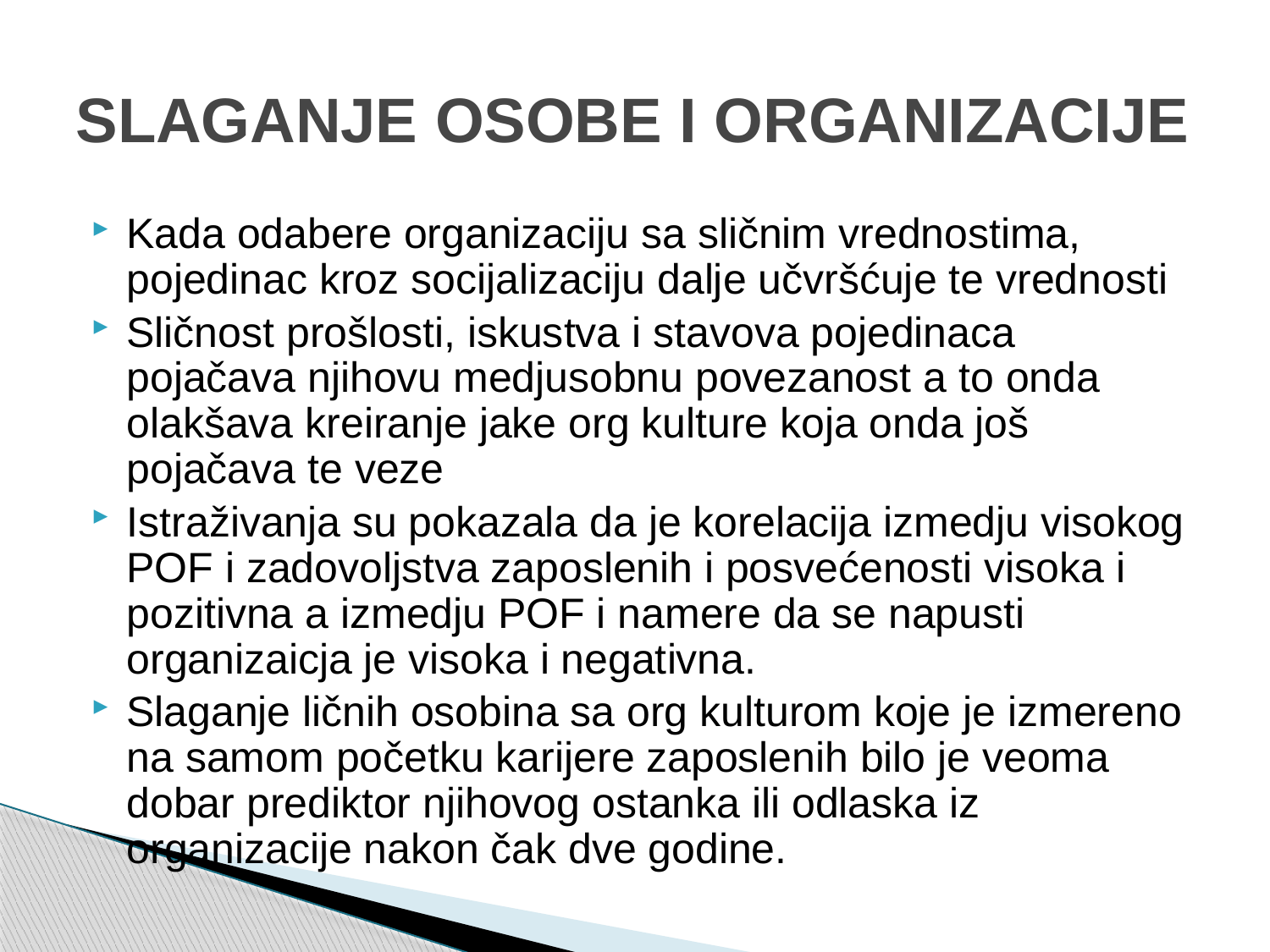

# SLAGANJE OSOBE I ORGANIZACIJE
Kada odabere organizaciju sa sličnim vrednostima, pojedinac kroz socijalizaciju dalje učvršćuje te vrednosti
Sličnost prošlosti, iskustva i stavova pojedinaca pojačava njihovu medjusobnu povezanost a to onda olakšava kreiranje jake org kulture koja onda još pojačava te veze
Istraživanja su pokazala da je korelacija izmedju visokog POF i zadovoljstva zaposlenih i posvećenosti visoka i pozitivna a izmedju POF i namere da se napusti organizaicja je visoka i negativna.
Slaganje ličnih osobina sa org kulturom koje je izmereno na samom početku karijere zaposlenih bilo je veoma dobar prediktor njihovog ostanka ili odlaska iz organizacije nakon čak dve godine.